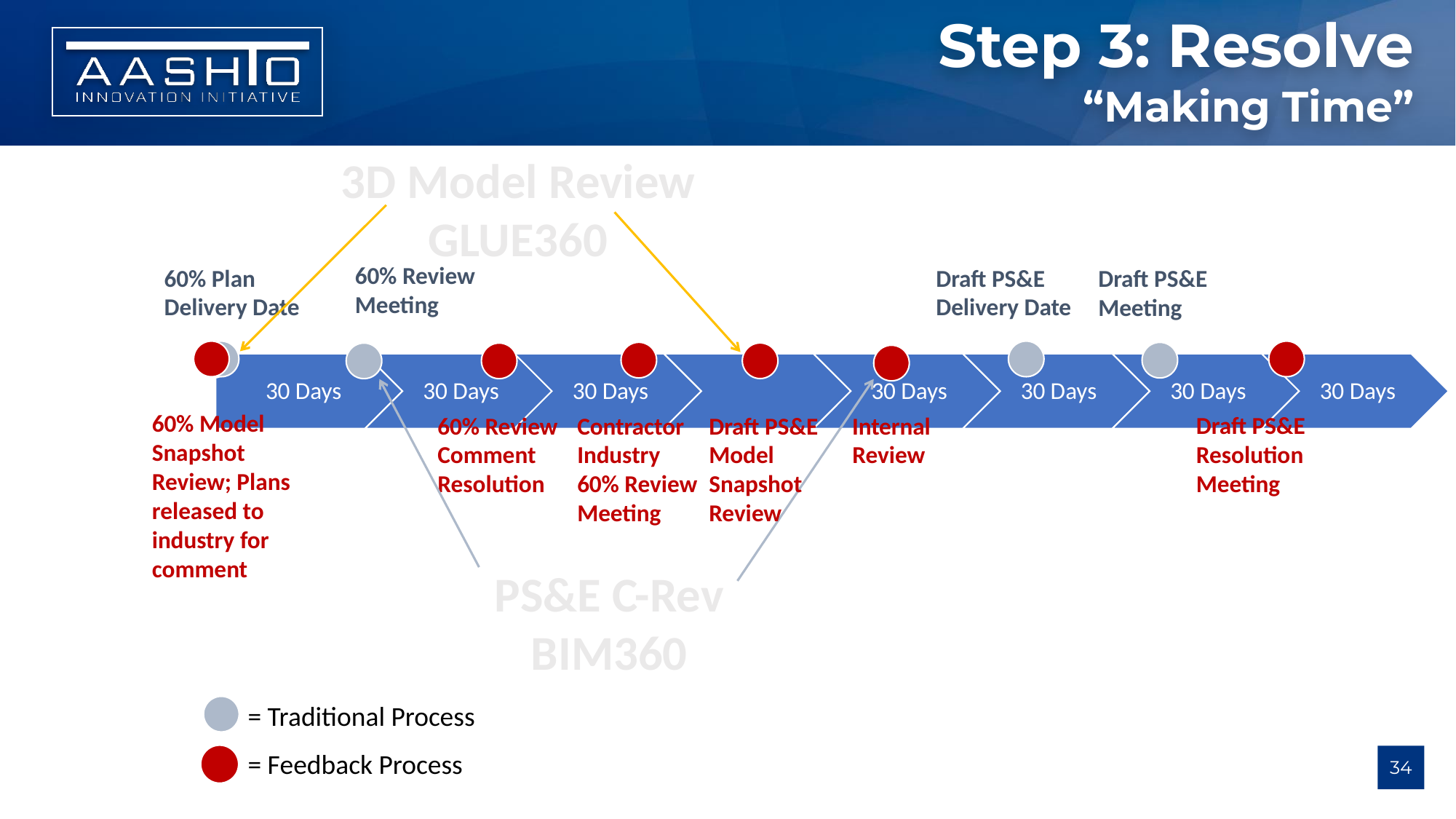

Step 3: Resolve
“Making Time”
30 Days
30 Days
30 Days

30 Days
30 Days
30 Days
30 Days
3D Model Review
GLUE360
60% Review Meeting
60% Plan Delivery Date
Draft PS&E Delivery Date
Draft PS&E Meeting

60% Model Snapshot Review; Plans released to industry for comment
Draft PS&E Resolution Meeting
Internal Review
Draft PS&E
Model Snapshot Review
60% Review Comment Resolution
Contractor  Industry
60% Review Meeting
PS&E C-Rev
BIM360
= Traditional Process

= Feedback Process

Impacting the
Traditional Process
Standard Projects

Mega-Projects